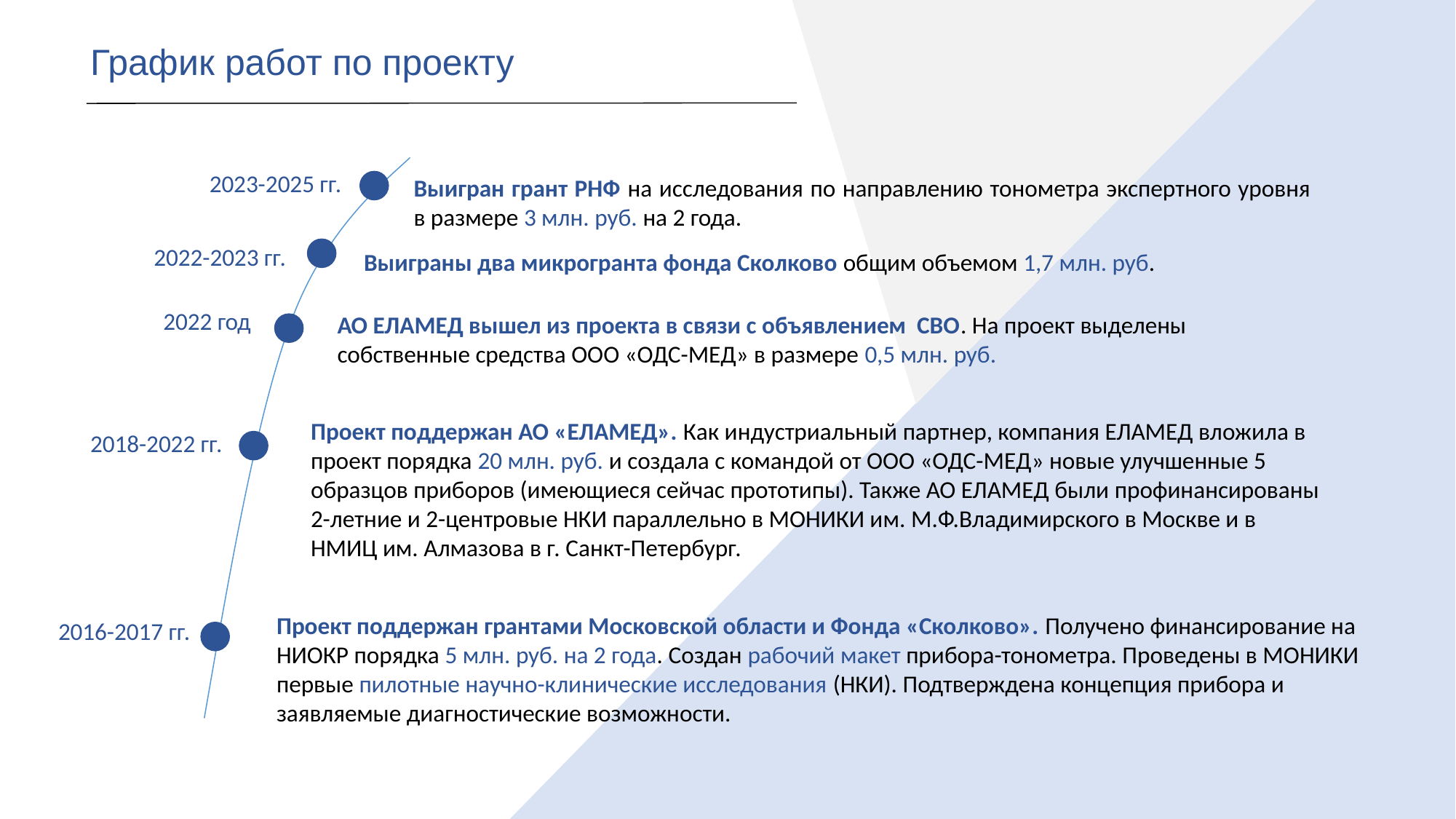

График работ по проекту
2023-2025 гг.
Выигран грант РНФ на исследования по направлению тонометра экспертного уровня в размере 3 млн. руб. на 2 года.

Клиентские сегменты:

– клиники;
– санатории;
– массажисты;
– SPA;
 – спортсмены;
– военные;

– потребители: мужчины и женщины 40+

2022-2023 гг.

Выиграны два микрогранта фонда Сколково общим объемом 1,7 млн. руб.
2022 год
АО ЕЛАМЕД вышел из проекта в связи с объявлением  СВО. На проект выделены собственные средства ООО «ОДС-МЕД» в размере 0,5 млн. руб.

Ценности:

– здоровье и здоровый образ жизни;
– удобство;
– экономия

Проект поддержан АО «ЕЛАМЕД». Как индустриальный партнер, компания ЕЛАМЕД вложила в проект порядка 20 млн. руб. и создала с командой от ООО «ОДС-МЕД» новые улучшенные 5 образцов приборов (имеющиеся сейчас прототипы). Также АО ЕЛАМЕД были профинансированы 2-летние и 2-центровые НКИ параллельно в МОНИКИ им. М.Ф.Владимирского в Москве и в НМИЦ им. Алмазова в г. Санкт-Петербург.
2018-2022 гг.

Проект поддержан грантами Московской области и Фонда «Сколково». Получено финансирование на НИОКР порядка 5 млн. руб. на 2 года. Создан рабочий макет прибора-тонометра. Проведены в МОНИКИ первые пилотные научно-клинические исследования (НКИ). Подтверждена концепция прибора и заявляемые диагностические возможности.
2016-2017 гг.